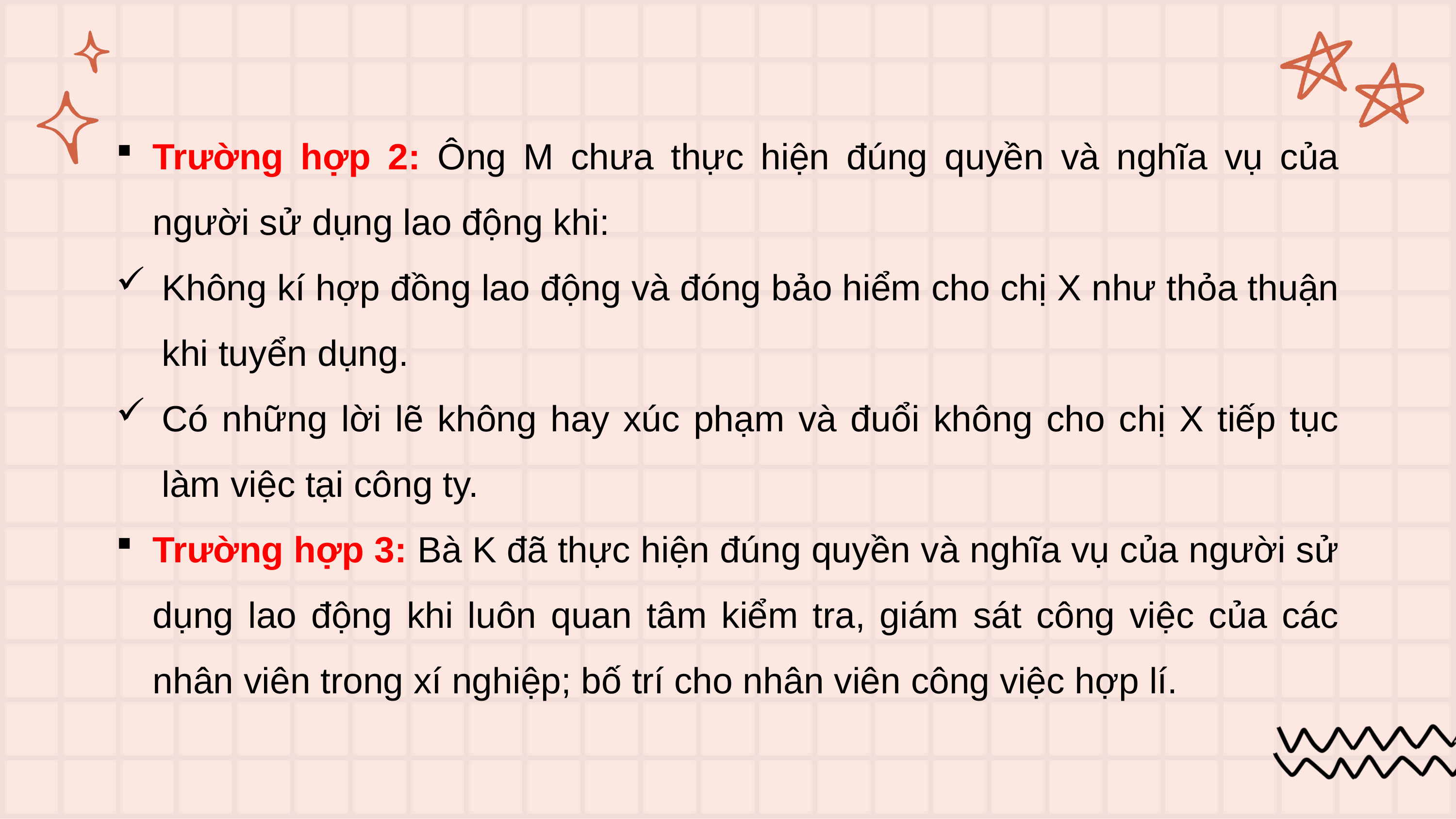

Trường hợp 2: Ông M chưa thực hiện đúng quyền và nghĩa vụ của người sử dụng lao động khi:
Không kí hợp đồng lao động và đóng bảo hiểm cho chị X như thỏa thuận khi tuyển dụng.
Có những lời lẽ không hay xúc phạm và đuổi không cho chị X tiếp tục làm việc tại công ty.
Trường hợp 3: Bà K đã thực hiện đúng quyền và nghĩa vụ của người sử dụng lao động khi luôn quan tâm kiểm tra, giám sát công việc của các nhân viên trong xí nghiệp; bố trí cho nhân viên công việc hợp lí.